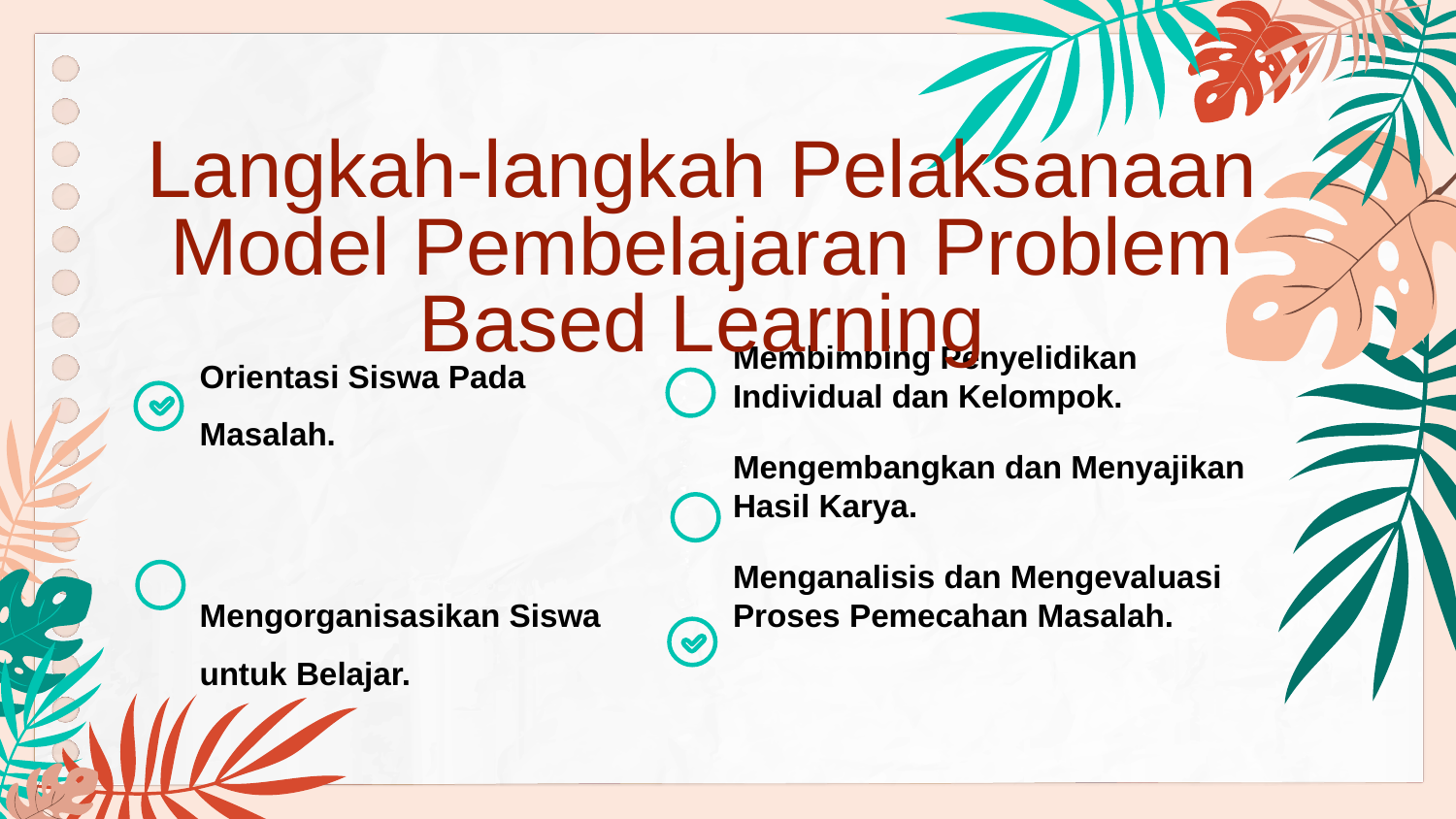

# Langkah-langkah Pelaksanaan Model Pembelajaran Problem Based Learning
Orientasi Siswa Pada Masalah.

Mengorganisasikan Siswa untuk Belajar.
Membimbing Penyelidikan Individual dan Kelompok.
Mengembangkan dan Menyajikan Hasil Karya.
Menganalisis dan Mengevaluasi Proses Pemecahan Masalah.